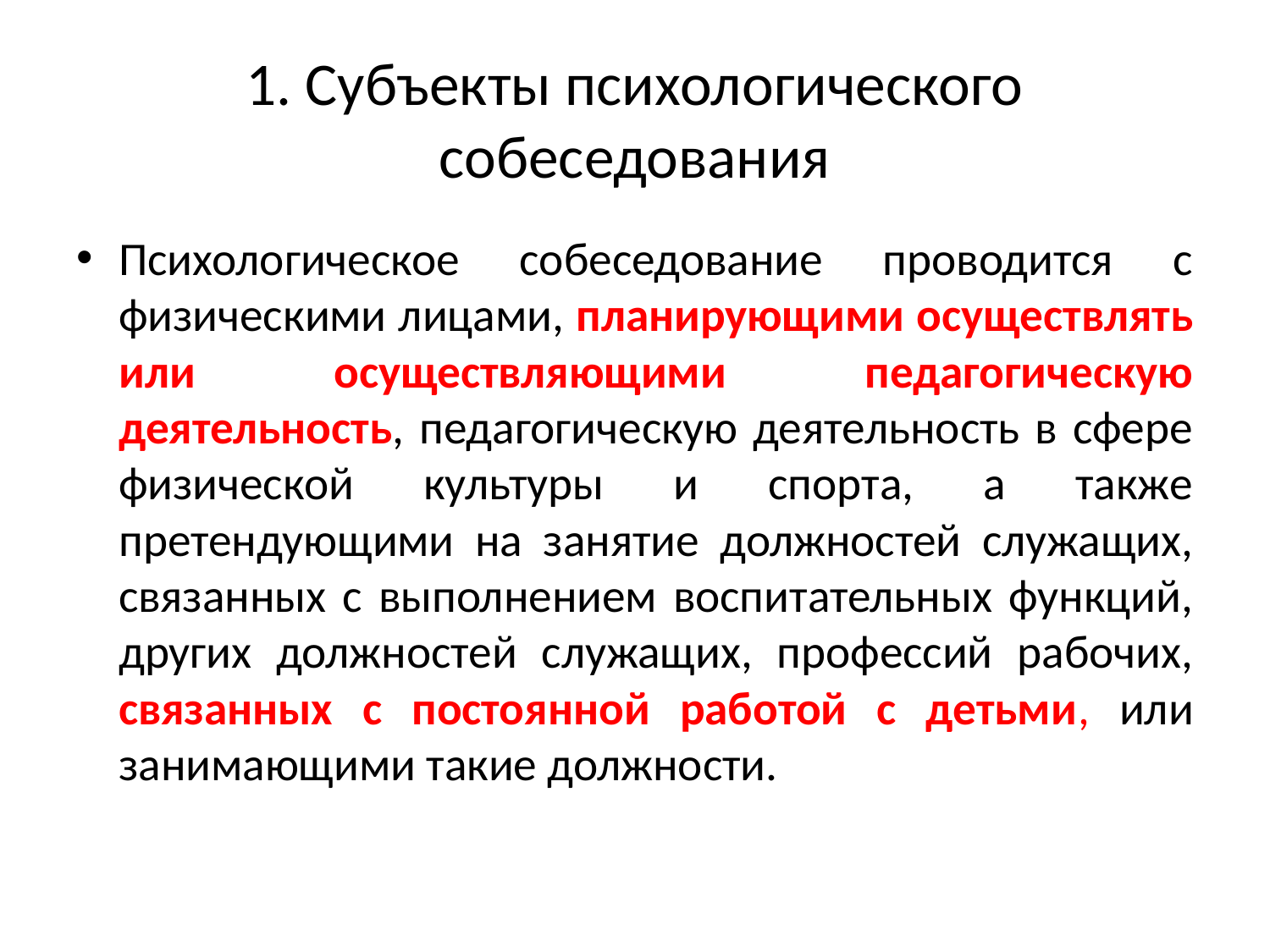

# 1. Субъекты психологического собеседования
Психологическое собеседование проводится с физическими лицами, планирующими осуществлять или осуществляющими педагогическую деятельность, педагогическую деятельность в сфере физической культуры и спорта, а также претендующими на занятие должностей служащих, связанных с выполнением воспитательных функций, других должностей служащих, профессий рабочих, связанных с постоянной работой с детьми, или занимающими такие должности.